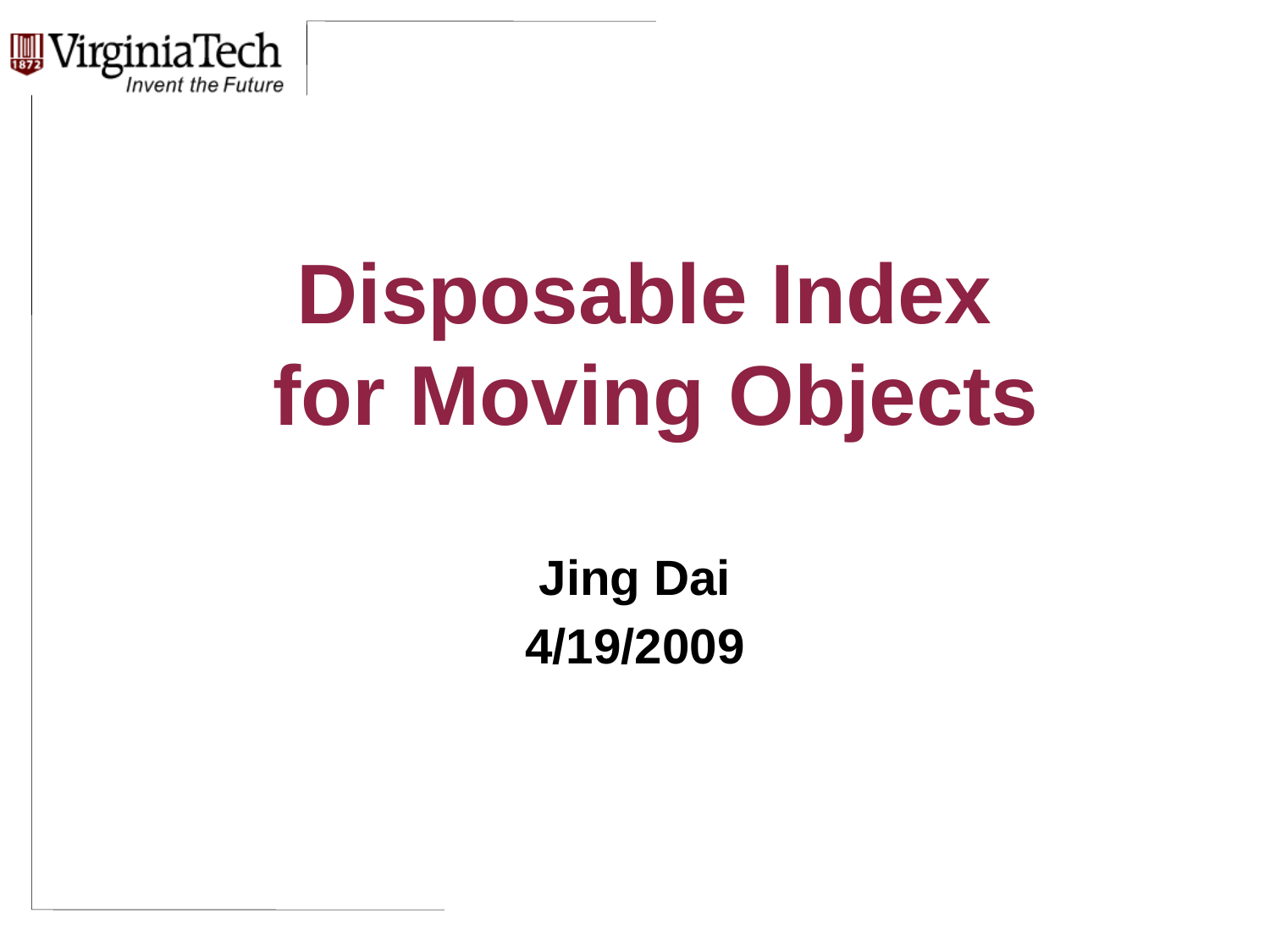

# Disposable Index for Moving Objects
Jing Dai
4/19/2009